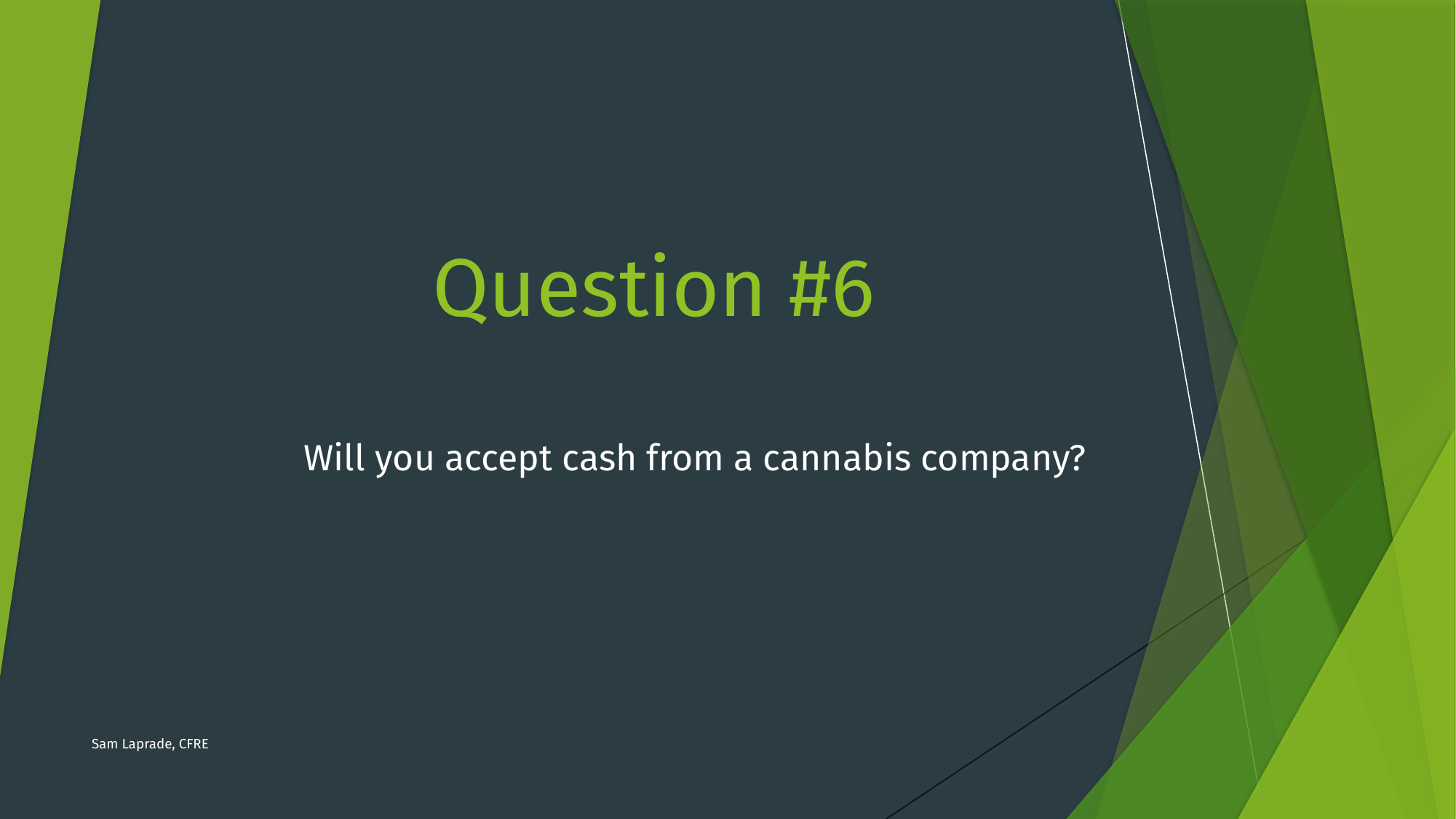

# Question #6
Will you accept cash from a cannabis company?
Sam Laprade, CFRE